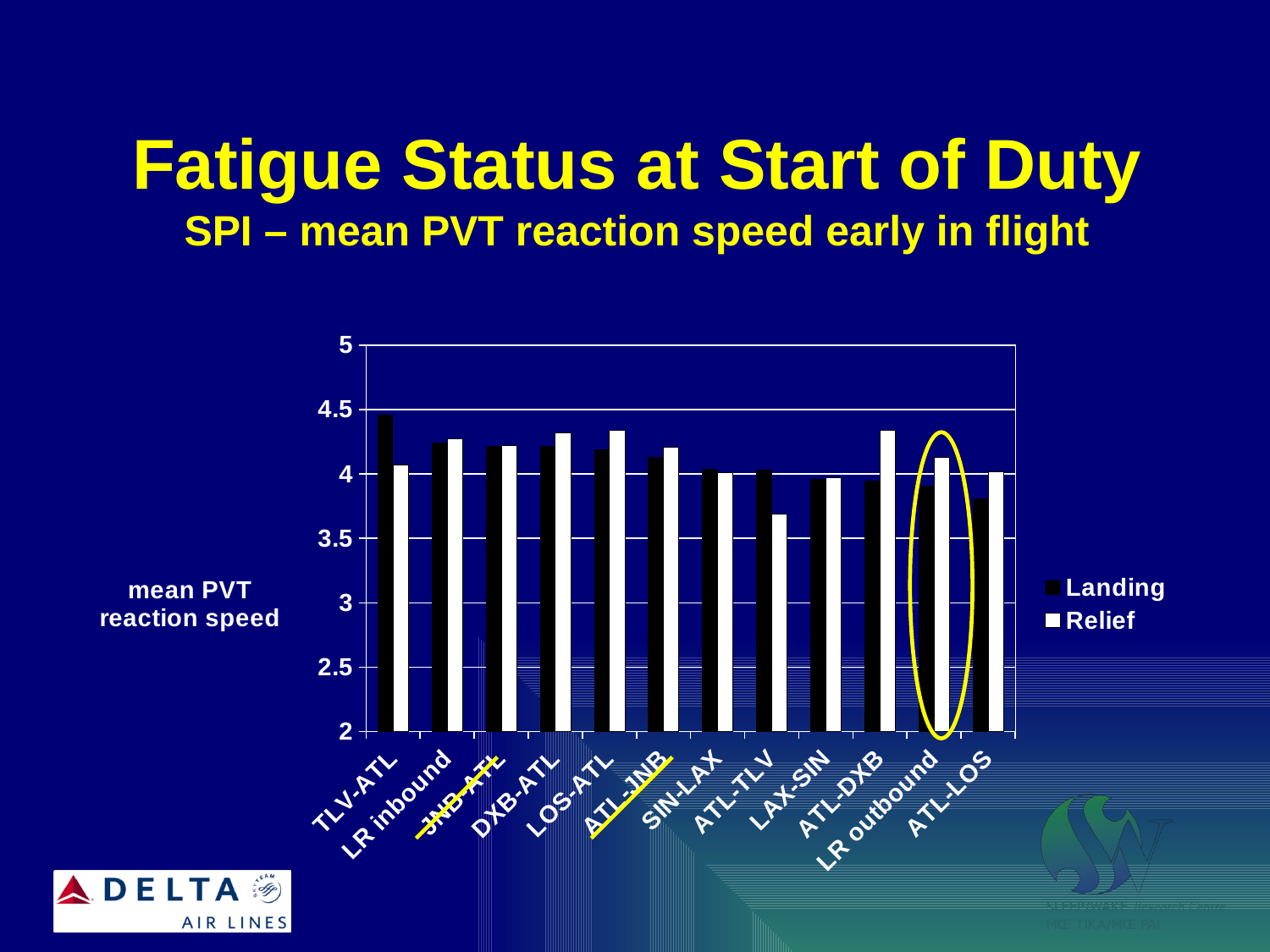

# Fatigue Status at Start of Duty SPI – mean PVT reaction speed early in flight

### Chart

| Category | Landing | Relief |
|---|---|---|
| TLV-ATL | 4.46 | 4.07 |
| LR inbound | 4.24 | 4.27 |
| JNB-ATL | 4.22 | 4.22 |
| DXB-ATL | 4.22 | 4.3199999999999985 |
| LOS-ATL | 4.1899999999999995 | 4.34 |
| ATL-JNB | 4.13 | 4.21 |
| SIN-LAX | 4.04 | 4.01 |
| ATL-TLV | 4.03 | 3.69 |
| LAX-SIN | 3.96 | 3.9699999999999998 |
| ATL-DXB | 3.9499999999999997 | 4.34 |
| LR outbound | 3.9099999999999997 | 4.13 |
| ATL-LOS | 3.8099999999999987 | 4.02 |